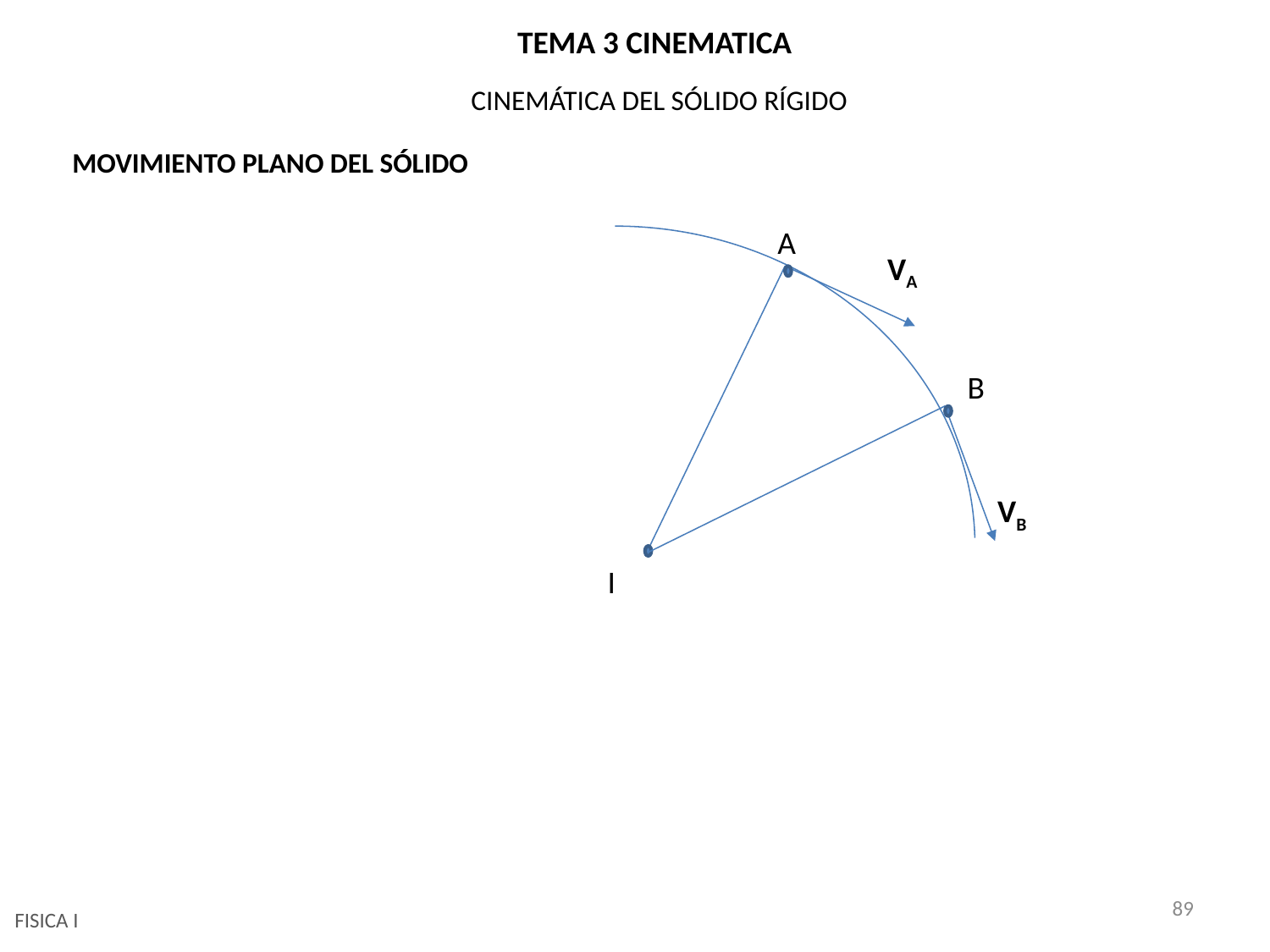

# TEMA 3 CINEMATICA
CINEMÁTICA DEL SÓLIDO RÍGIDO
MOVIMIENTO PLANO DEL SÓLIDO
A

VA

B

VB

I
89
FISICA I